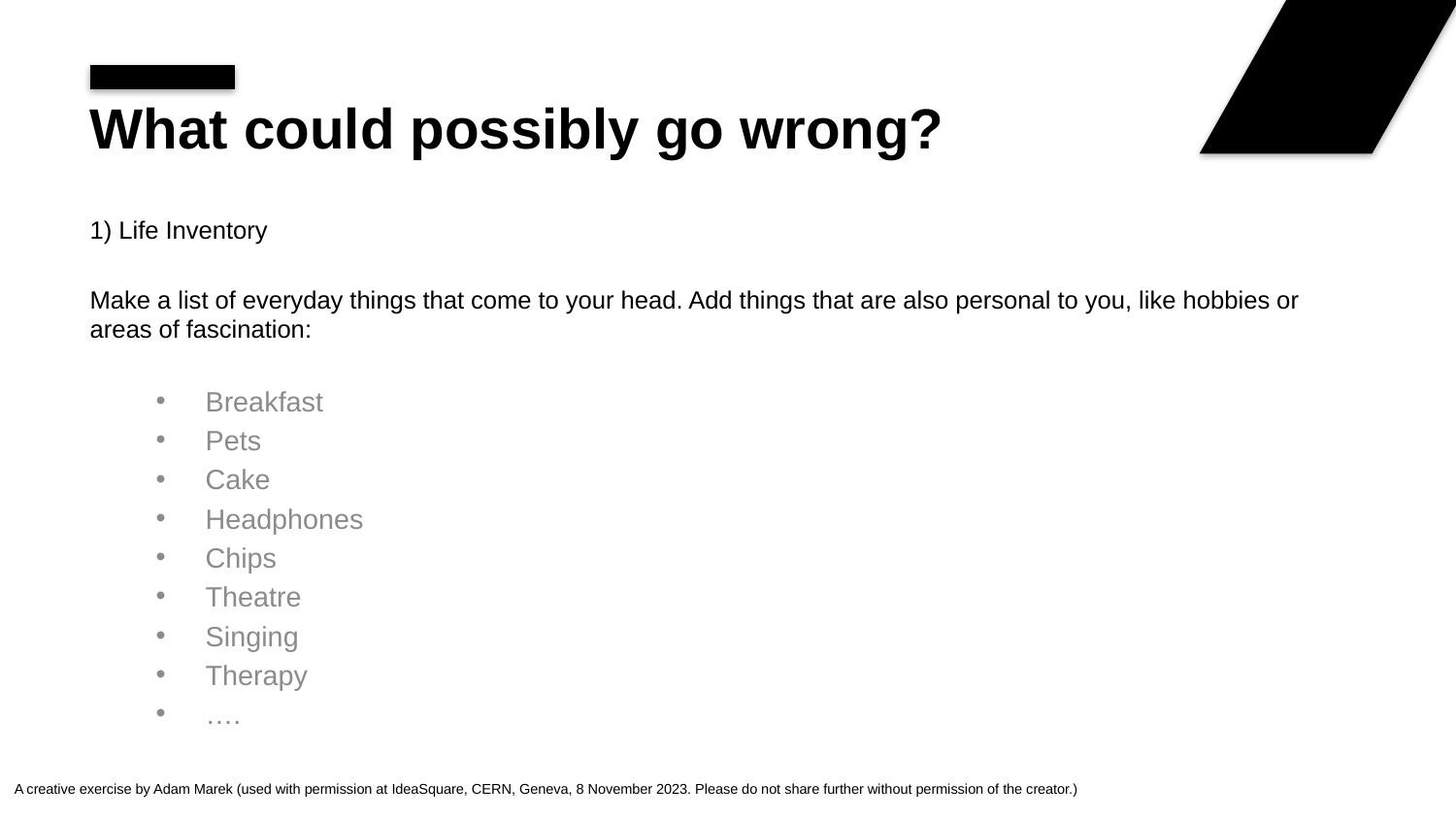

# What could possibly go wrong?
1) Life Inventory

Make a list of everyday things that come to your head. Add things that are also personal to you, like hobbies or areas of fascination:

Breakfast
Pets
Cake
Headphones
Chips
Theatre
Singing
Therapy
….
A creative exercise by Adam Marek (used with permission at IdeaSquare, CERN, Geneva, 8 November 2023. Please do not share further without permission of the creator.)